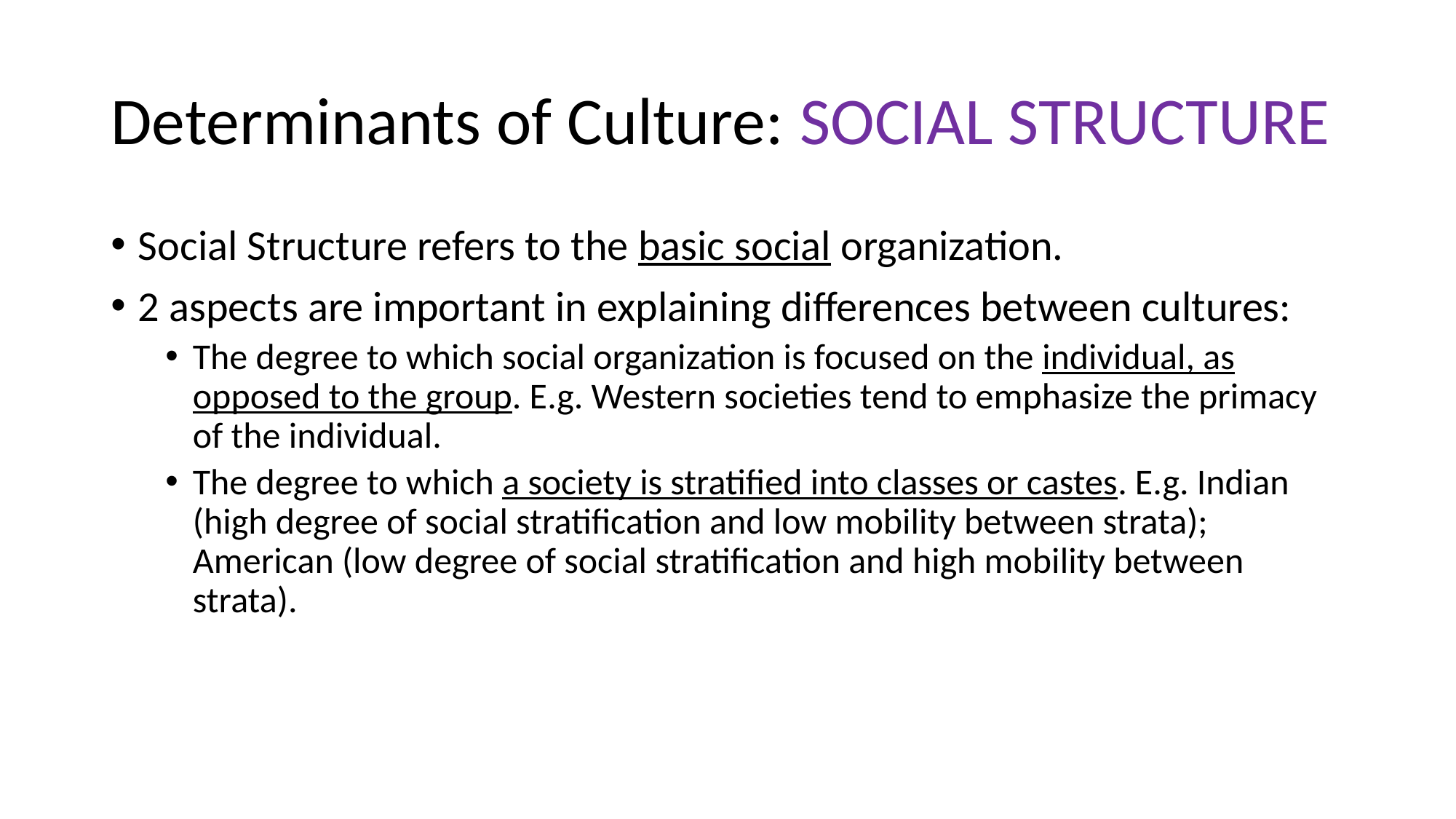

# Determinants of Culture: SOCIAL STRUCTURE
Social Structure refers to the basic social organization.
2 aspects are important in explaining differences between cultures:
The degree to which social organization is focused on the individual, as opposed to the group. E.g. Western societies tend to emphasize the primacy of the individual.
The degree to which a society is stratified into classes or castes. E.g. Indian (high degree of social stratification and low mobility between strata); American (low degree of social stratification and high mobility between strata).